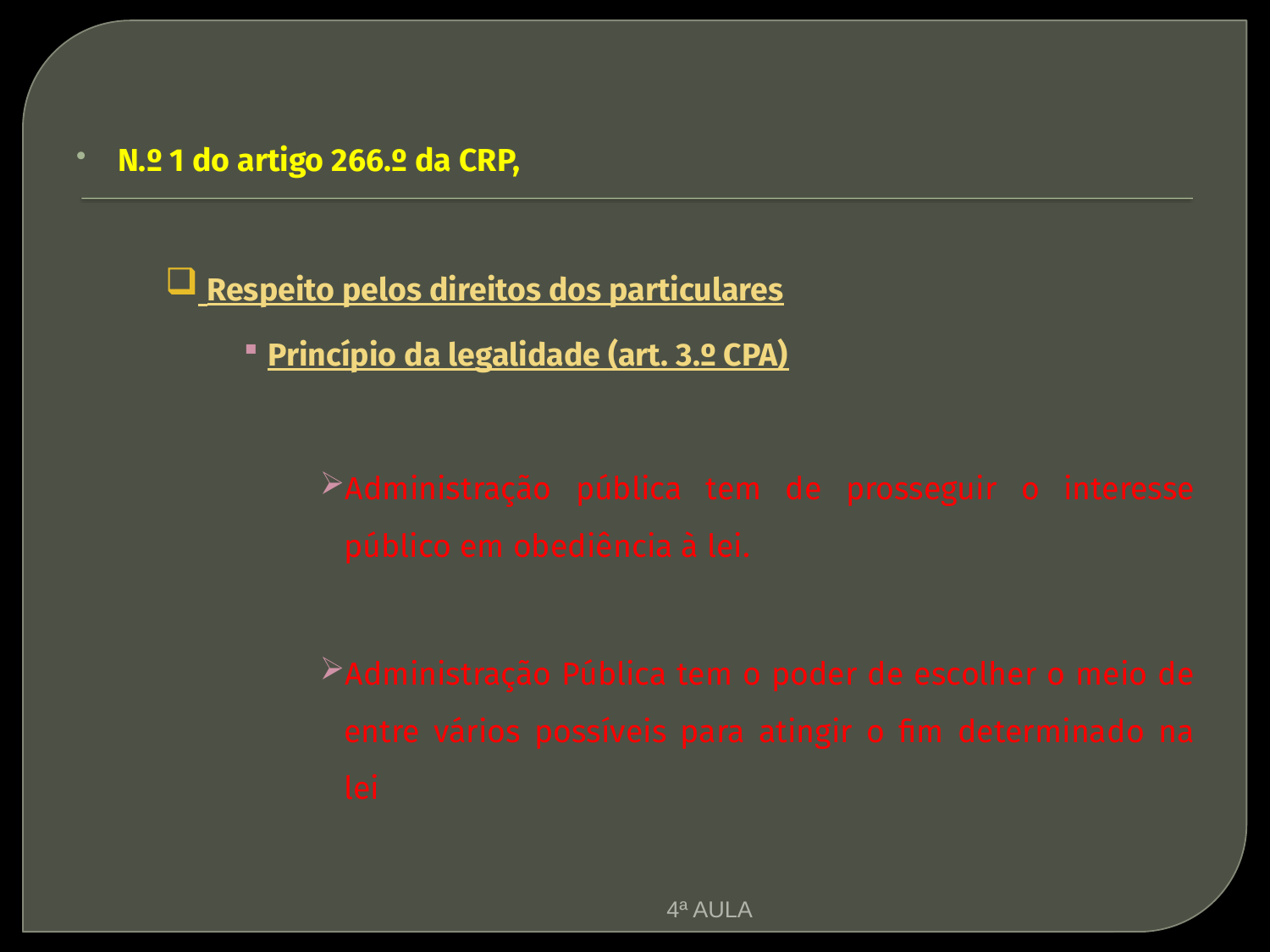

N.º 1 do artigo 266.º da CRP,

 Respeito pelos direitos dos particulares
Princípio da legalidade (art. 3.º CPA)

Administração pública tem de prosseguir o interesse público em obediência à lei.

Administração Pública tem o poder de escolher o meio de entre vários possíveis para atingir o fim determinado na lei
4ª AULA